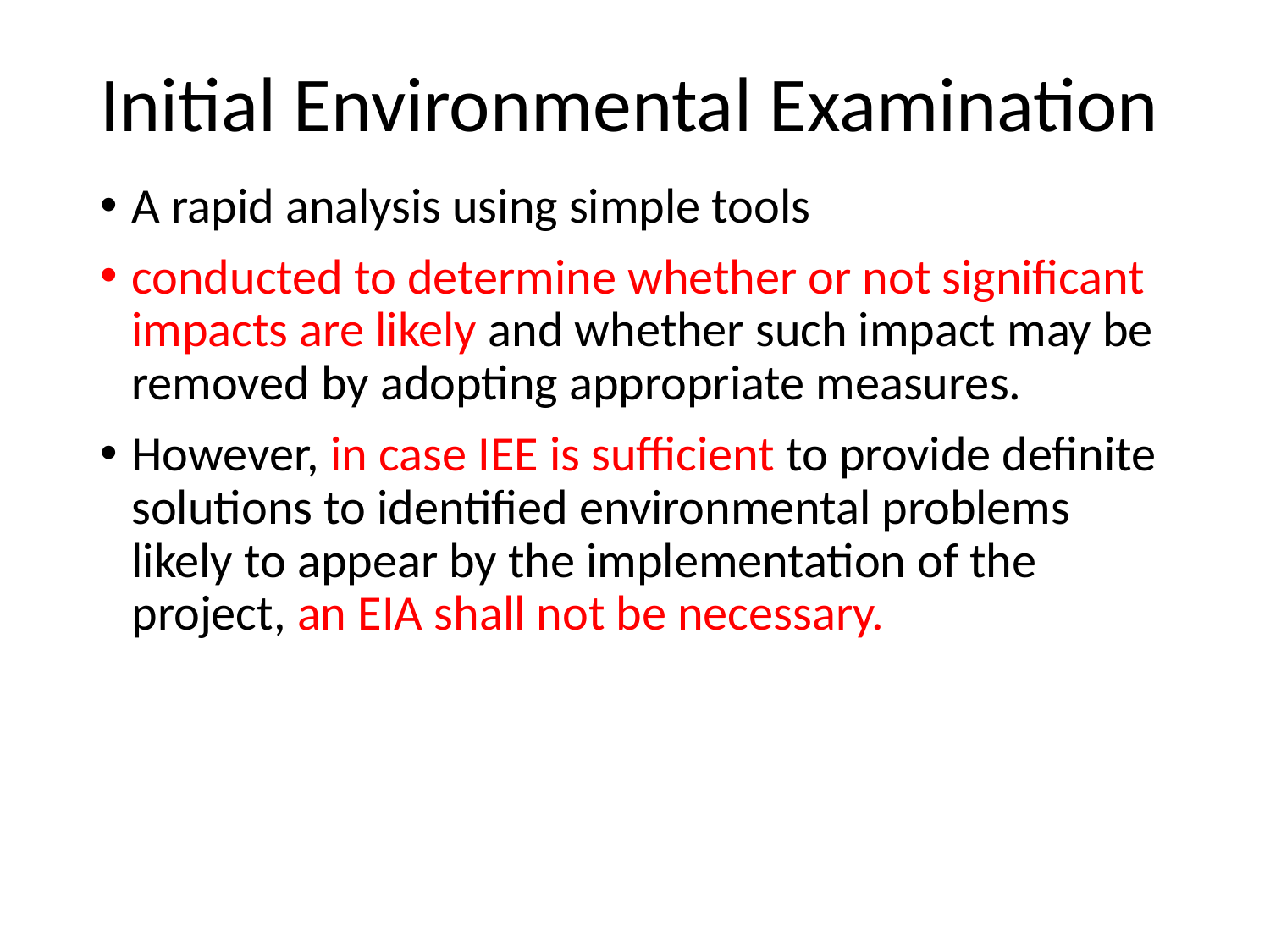

# Initial Environmental Examination
A rapid analysis using simple tools
conducted to determine whether or not significant impacts are likely and whether such impact may be removed by adopting appropriate measures.
However, in case IEE is sufficient to provide definite solutions to identified environmental problems likely to appear by the implementation of the project, an EIA shall not be necessary.